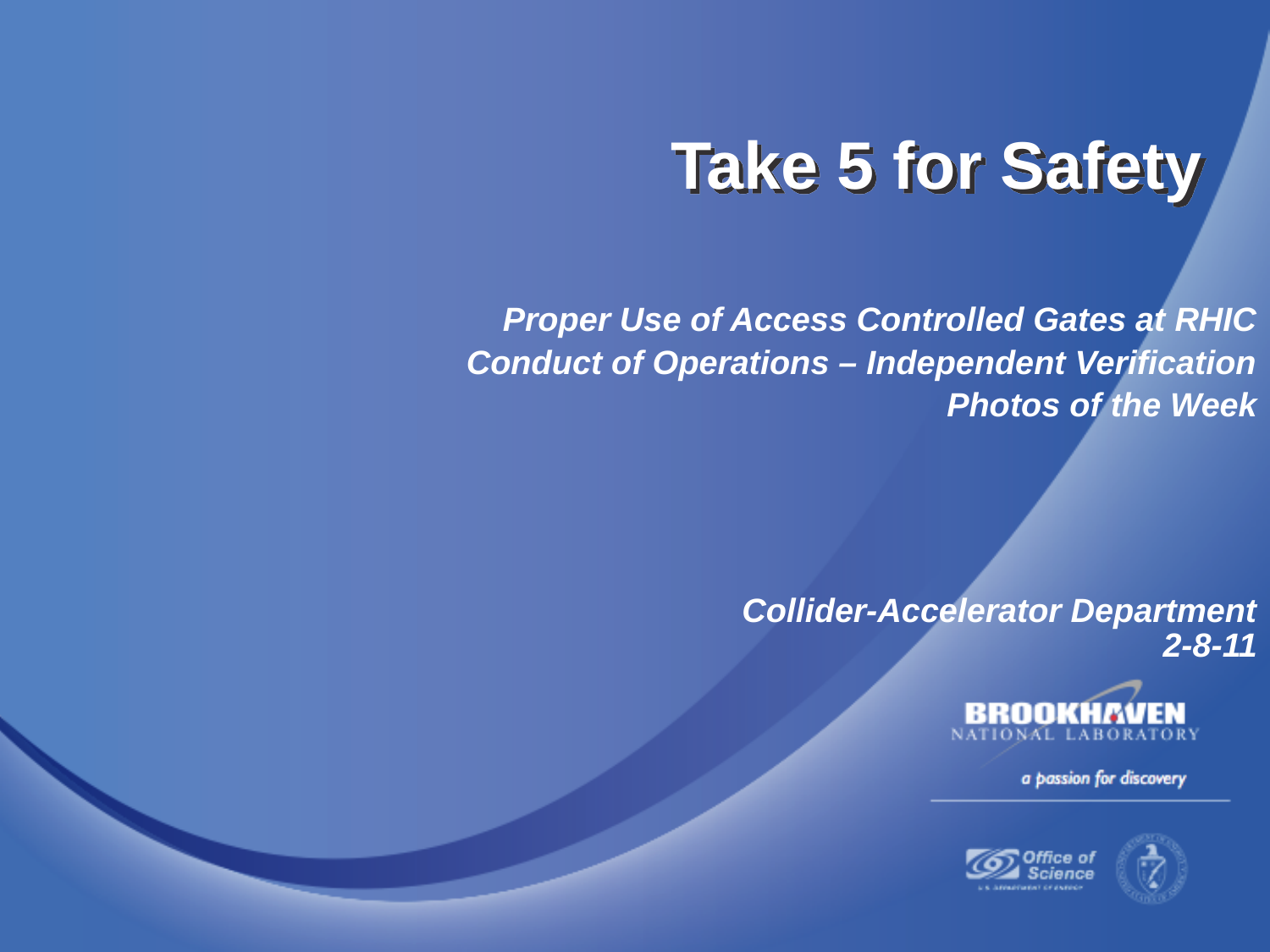

Take 5 for Safety
Proper Use of Access Controlled Gates at RHIC
Conduct of Operations – Independent Verification
Photos of the Week

Collider-Accelerator Department
2-8-11